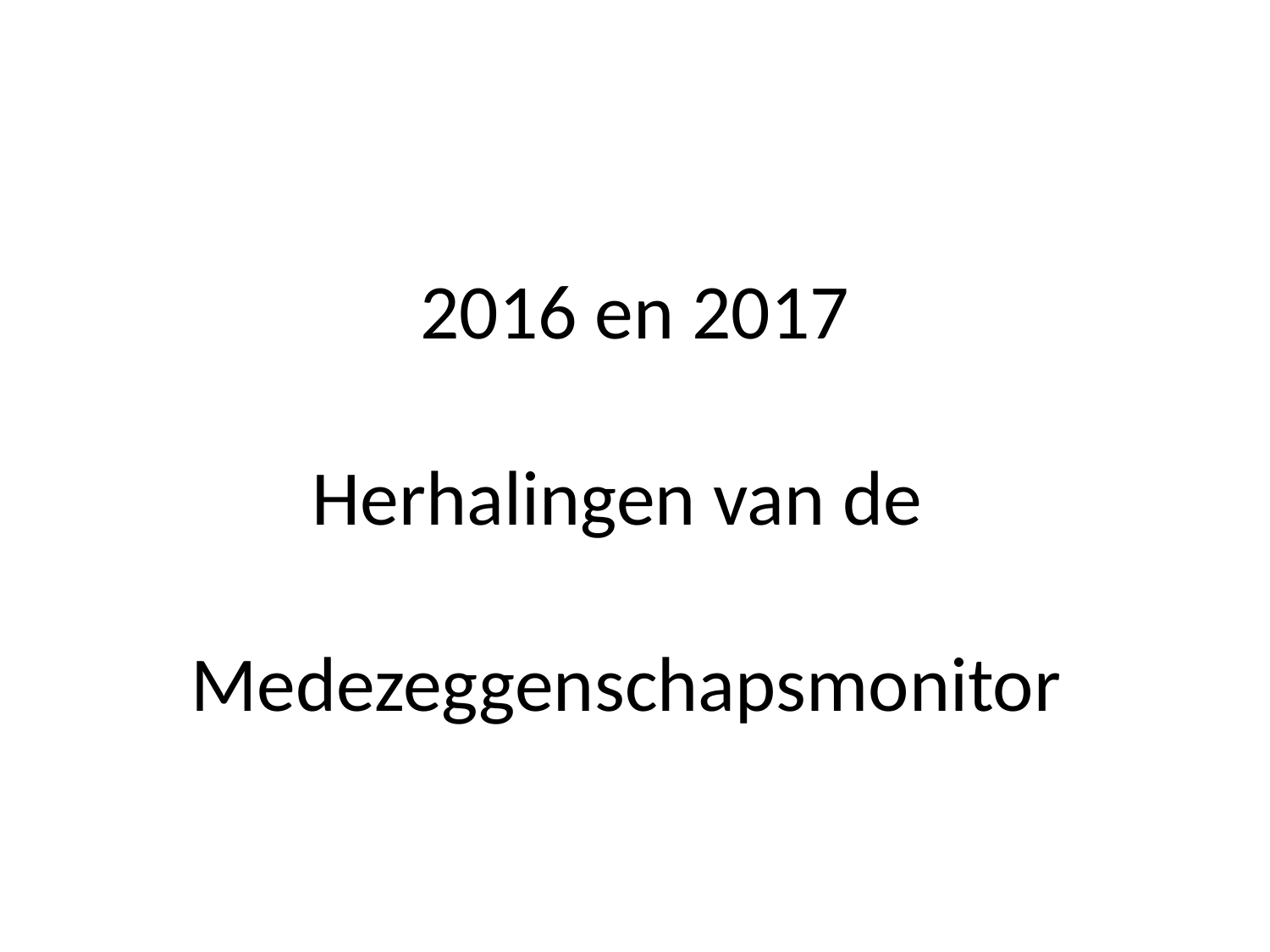

# 2016 en 2017 Herhalingen van de Medezeggenschapsmonitor